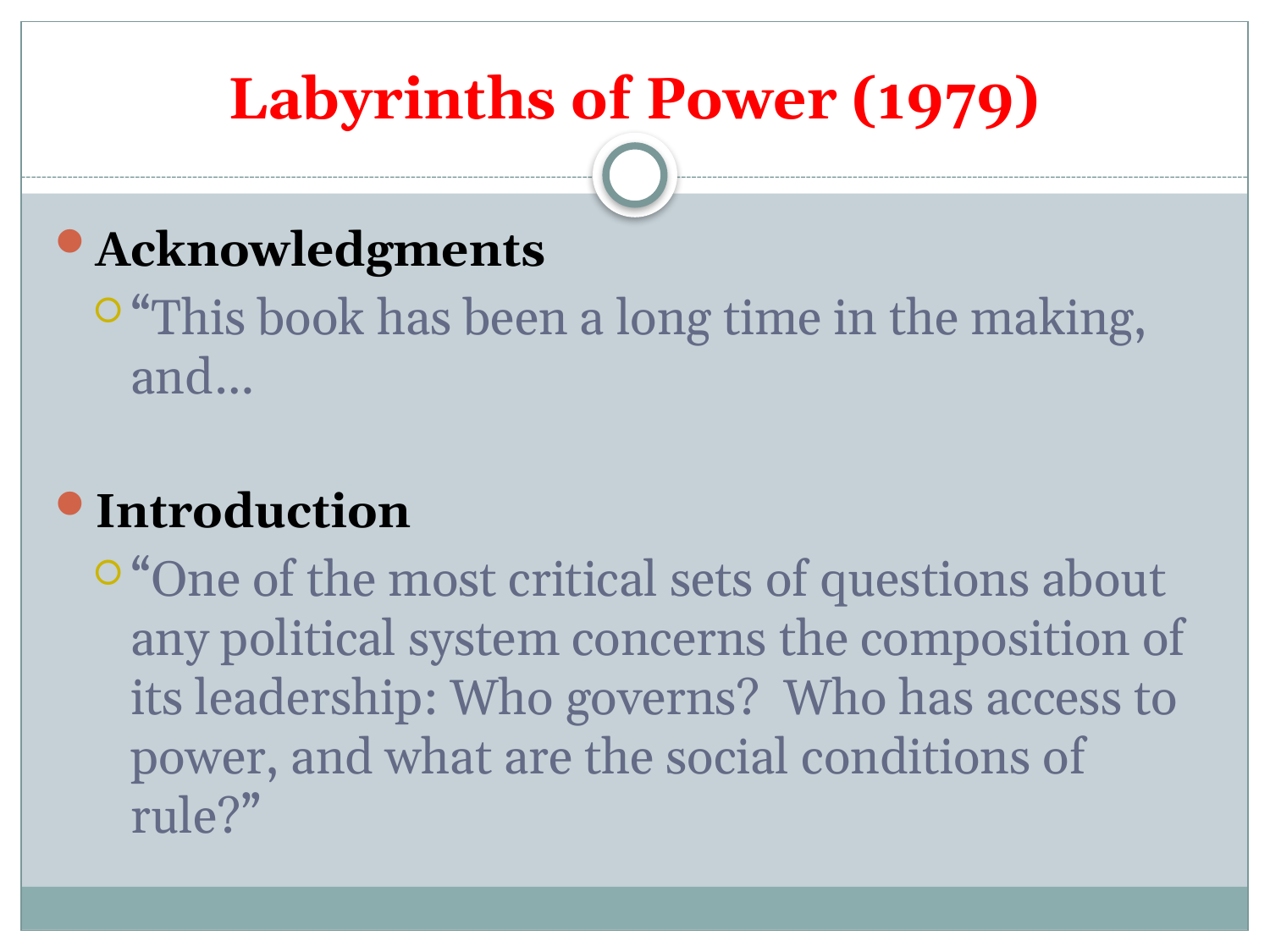

# Labyrinths of Power (1979)
Acknowledgments
“This book has been a long time in the making, and…

Introduction
“One of the most critical sets of questions about any political system concerns the composition of its leadership: Who governs?  Who has access to power, and what are the social conditions of rule?”